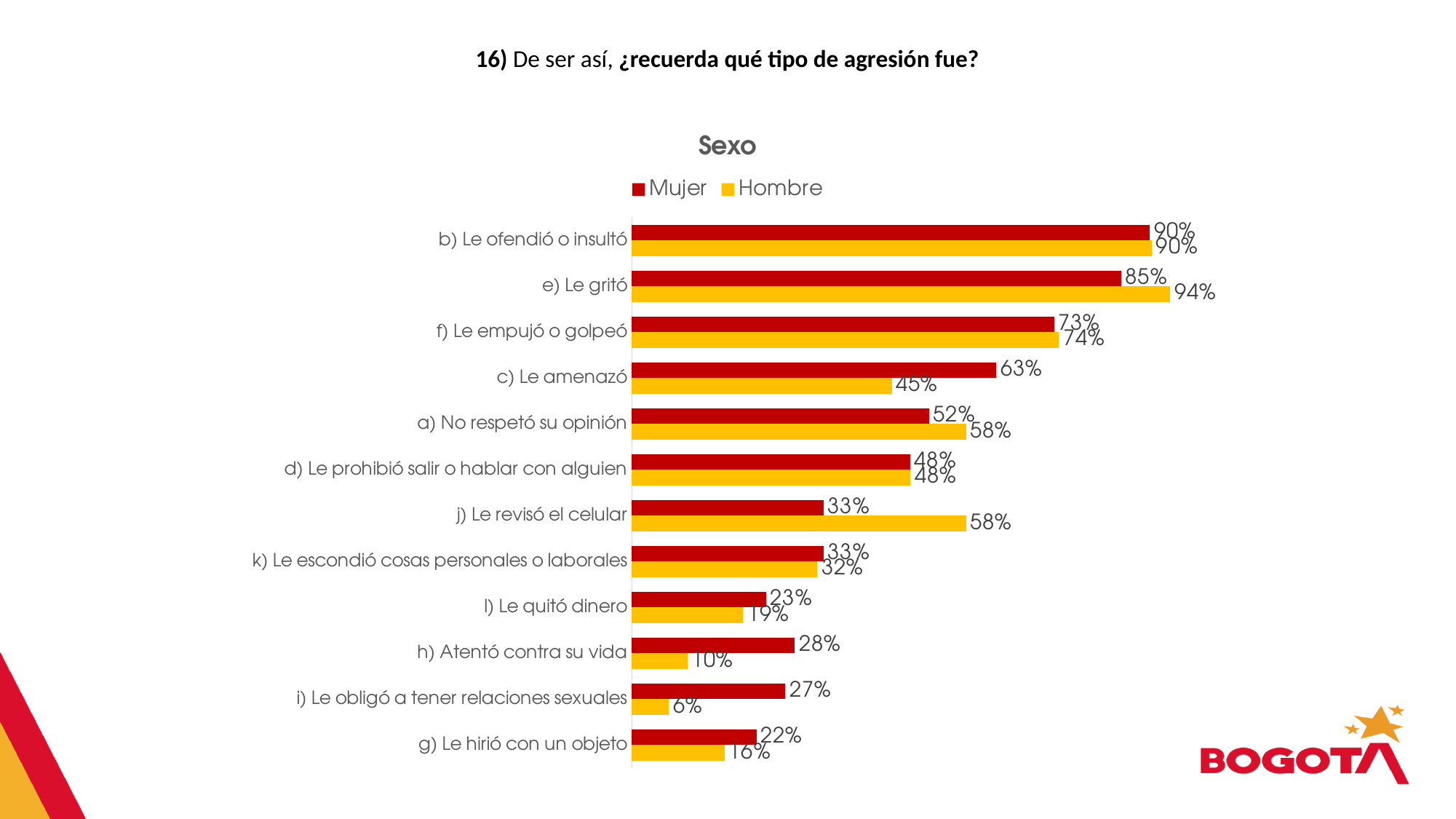

16) De ser así, ¿recuerda qué tipo de agresión fue?

### Chart: Sexo

| Category | Hombre | Mujer |
|---|---|---|
|  g) Le hirió con un objeto | 0.16129032258064516 | 0.21666666666666667 |
|  i) Le obligó a tener relaciones sexuales | 0.06451612903225806 | 0.26666666666666666 |
|  h) Atentó contra su vida | 0.0967741935483871 | 0.2833333333333333 |
|  l) Le quitó dinero | 0.1935483870967742 | 0.2333333333333333 |
|  k) Le escondió cosas personales o laborales | 0.3225806451612903 | 0.33333333333333326 |
|  j) Le revisó el celular | 0.5806451612903226 | 0.33333333333333326 |
|  d) Le prohibió salir o hablar con alguien | 0.4838709677419355 | 0.48333333333333334 |
|  a) No respetó su opinión | 0.5806451612903226 | 0.5166666666666667 |
|  c) Le amenazó | 0.4516129032258064 | 0.6333333333333333 |
|  f) Le empujó o golpeó | 0.7419354838709676 | 0.7333333333333333 |
|  e) Le gritó | 0.9354838709677419 | 0.85 |
|  b) Le ofendió o insultó | 0.9032258064516128 | 0.9 |